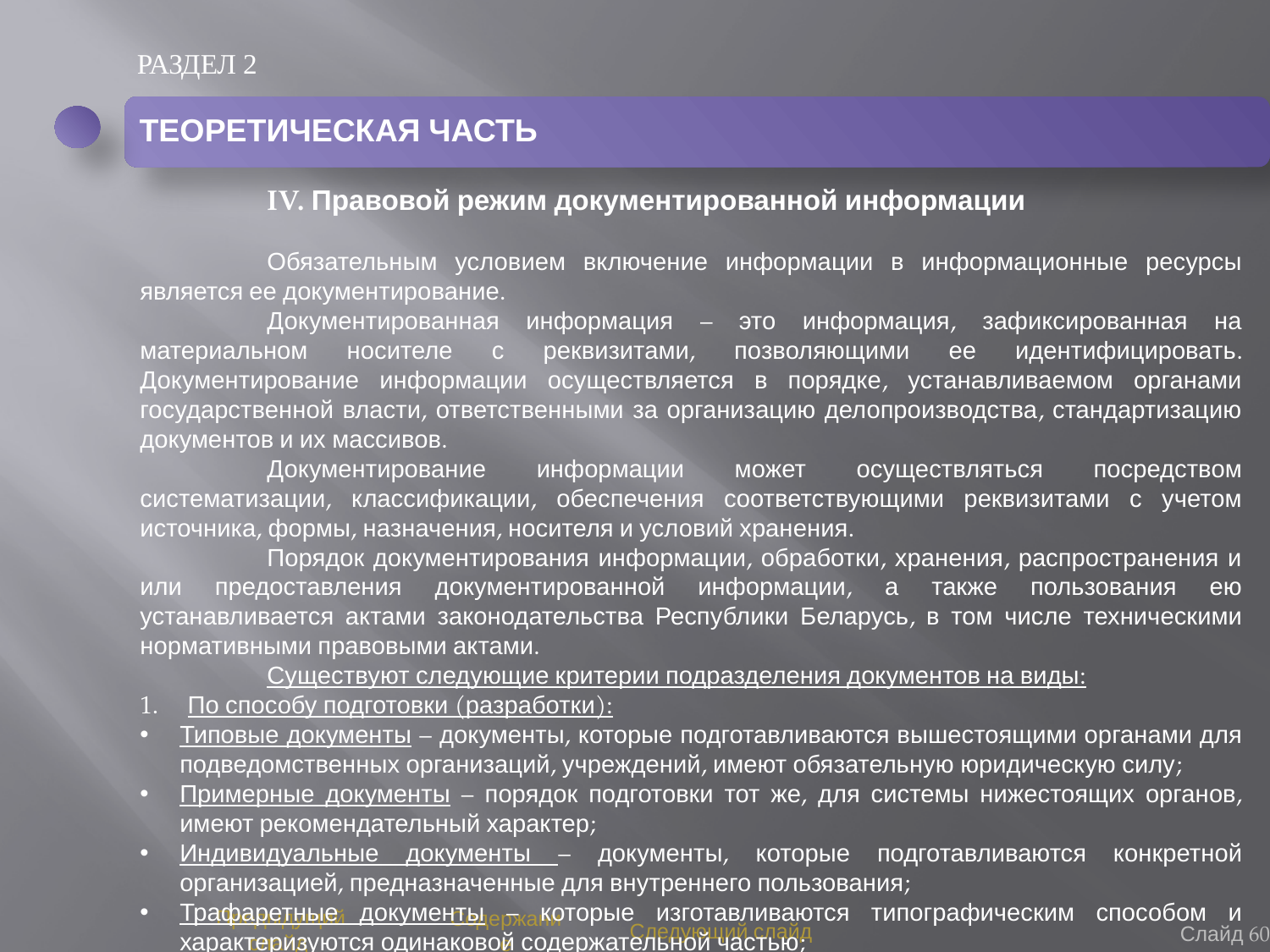

РАЗДЕЛ 2

ТЕОРЕТИЧЕСКАЯ ЧАСТЬ

	IV. Правовой режим документированной информации

	Обязательным условием включение информации в информационные ресурсы является ее документирование.
	Документированная информация – это информация, зафиксированная на материальном носителе с реквизитами, позволяющими ее идентифицировать. Документирование информации осуществляется в порядке, устанавливаемом органами государственной власти, ответственными за организацию делопроизводства, стандартизацию документов и их массивов.
	Документирование информации может осуществляться посредством систематизации, классификации, обеспечения соответствующими реквизитами с учетом источника, формы, назначения, носителя и условий хранения.
	Порядок документирования информации, обработки, хранения, распространения и или предоставления документированной информации, а также пользования ею устанавливается актами законодательства Республики Беларусь, в том числе техническими нормативными правовыми актами.
	Существуют следующие критерии подразделения документов на виды:
По способу подготовки (разработки):
Типовые документы – документы, которые подготавливаются вышестоящими органами для подведомственных организаций, учреждений, имеют обязательную юридическую силу;
Примерные документы – порядок подготовки тот же, для системы нижестоящих органов, имеют рекомендательный характер;
Индивидуальные документы – документы, которые подготавливаются конкретной организацией, предназначенные для внутреннего пользования;
Трафаретные документы – которые изготавливаются типографическим способом и характеризуются одинаковой содержательной частью;
Слайд 60
Предыдущий слайд
Содержание
Следующий слайд